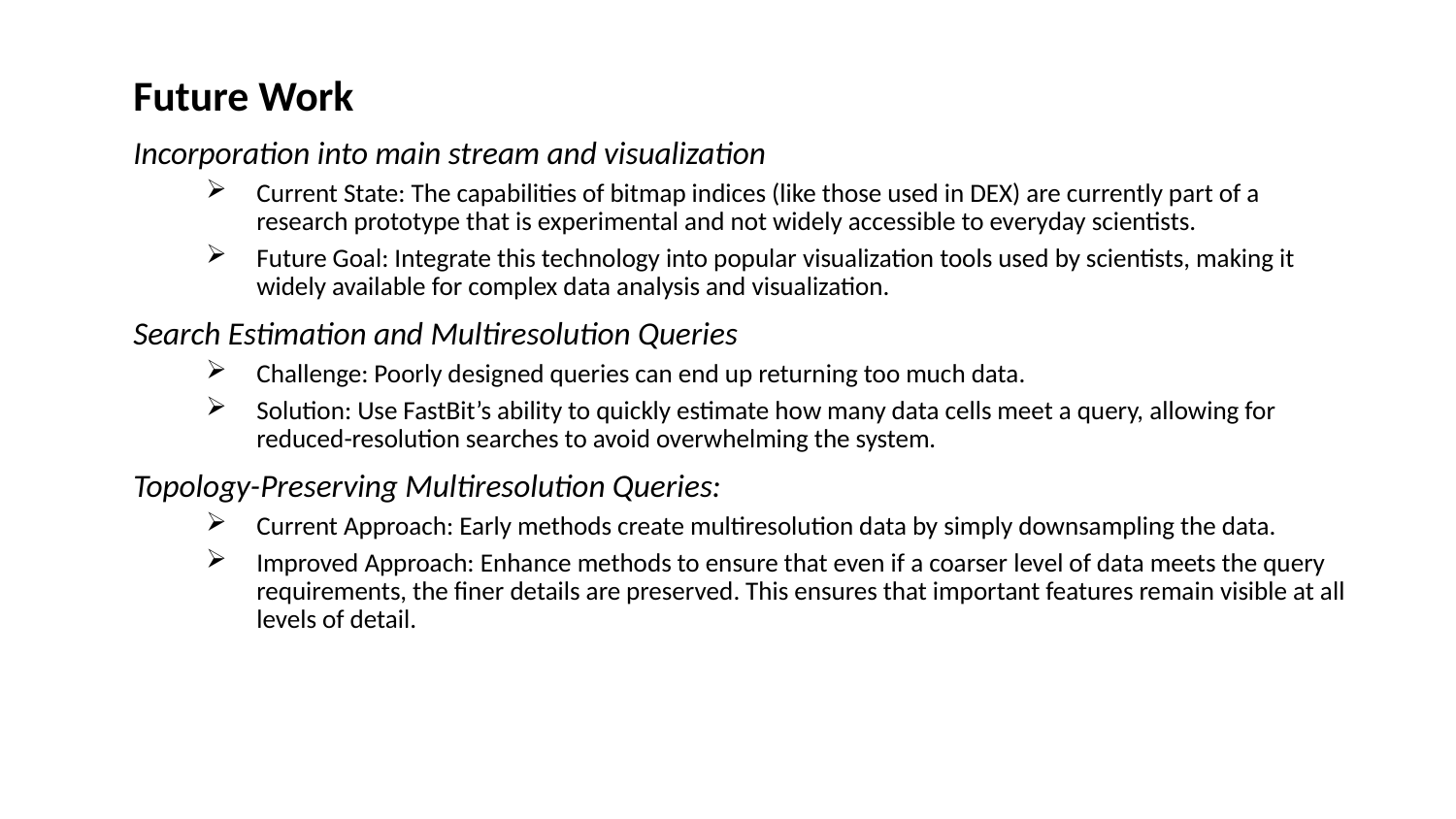

Future Work
Incorporation into main stream and visualization
Current State: The capabilities of bitmap indices (like those used in DEX) are currently part of a research prototype that is experimental and not widely accessible to everyday scientists.
Future Goal: Integrate this technology into popular visualization tools used by scientists, making it widely available for complex data analysis and visualization.
Search Estimation and Multiresolution Queries
Challenge: Poorly designed queries can end up returning too much data.
Solution: Use FastBit’s ability to quickly estimate how many data cells meet a query, allowing for reduced-resolution searches to avoid overwhelming the system.
Topology-Preserving Multiresolution Queries:
Current Approach: Early methods create multiresolution data by simply downsampling the data.
Improved Approach: Enhance methods to ensure that even if a coarser level of data meets the query requirements, the finer details are preserved. This ensures that important features remain visible at all levels of detail.